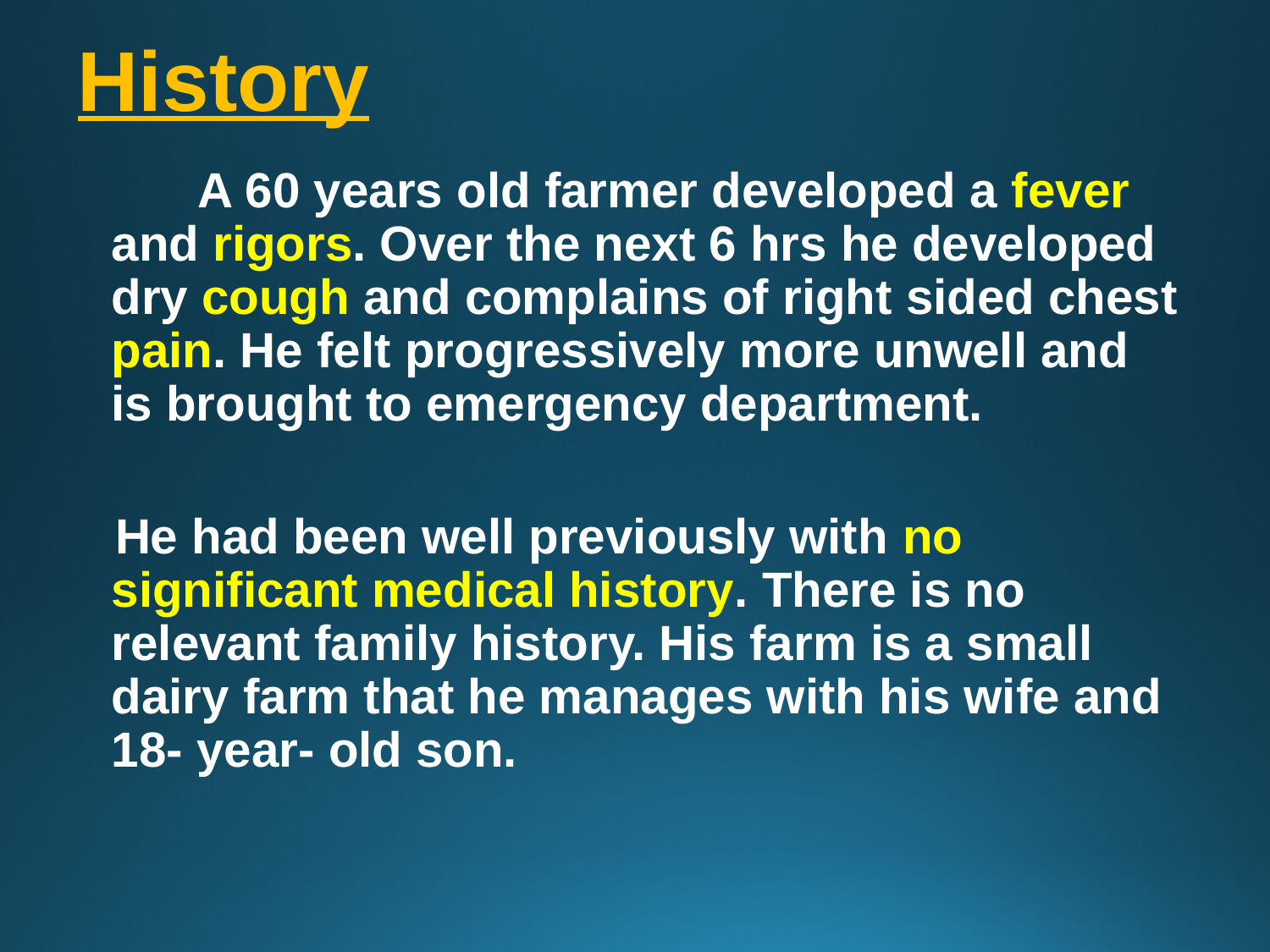

# History
        A 60 years old farmer developed a fever and rigors. Over the next 6 hrs he developed dry cough and complains of right sided chest pain. He felt progressively more unwell and is brought to emergency department.

  He had been well previously with no significant medical history. There is no relevant family history. His farm is a small dairy farm that he manages with his wife and 18- year- old son.